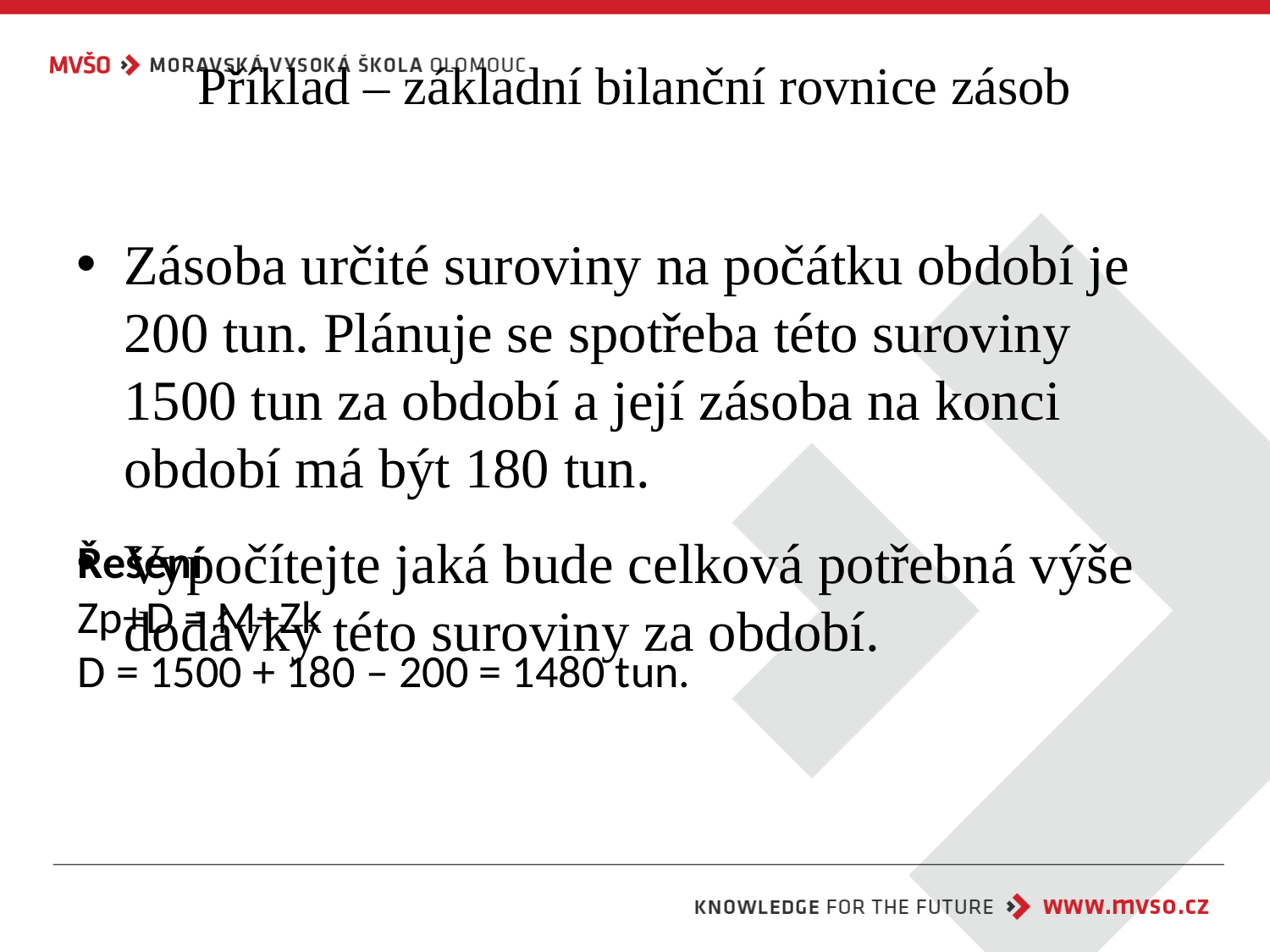

# Příklad – základní bilanční rovnice zásob
Zásoba určité suroviny na počátku období je 200 tun. Plánuje se spotřeba této suroviny 1500 tun za období a její zásoba na konci období má být 180 tun.
Vypočítejte jaká bude celková potřebná výše dodávky této suroviny za období.
Řešení
Zp+D = M+Zk
D = 1500 + 180 – 200 = 1480 tun.